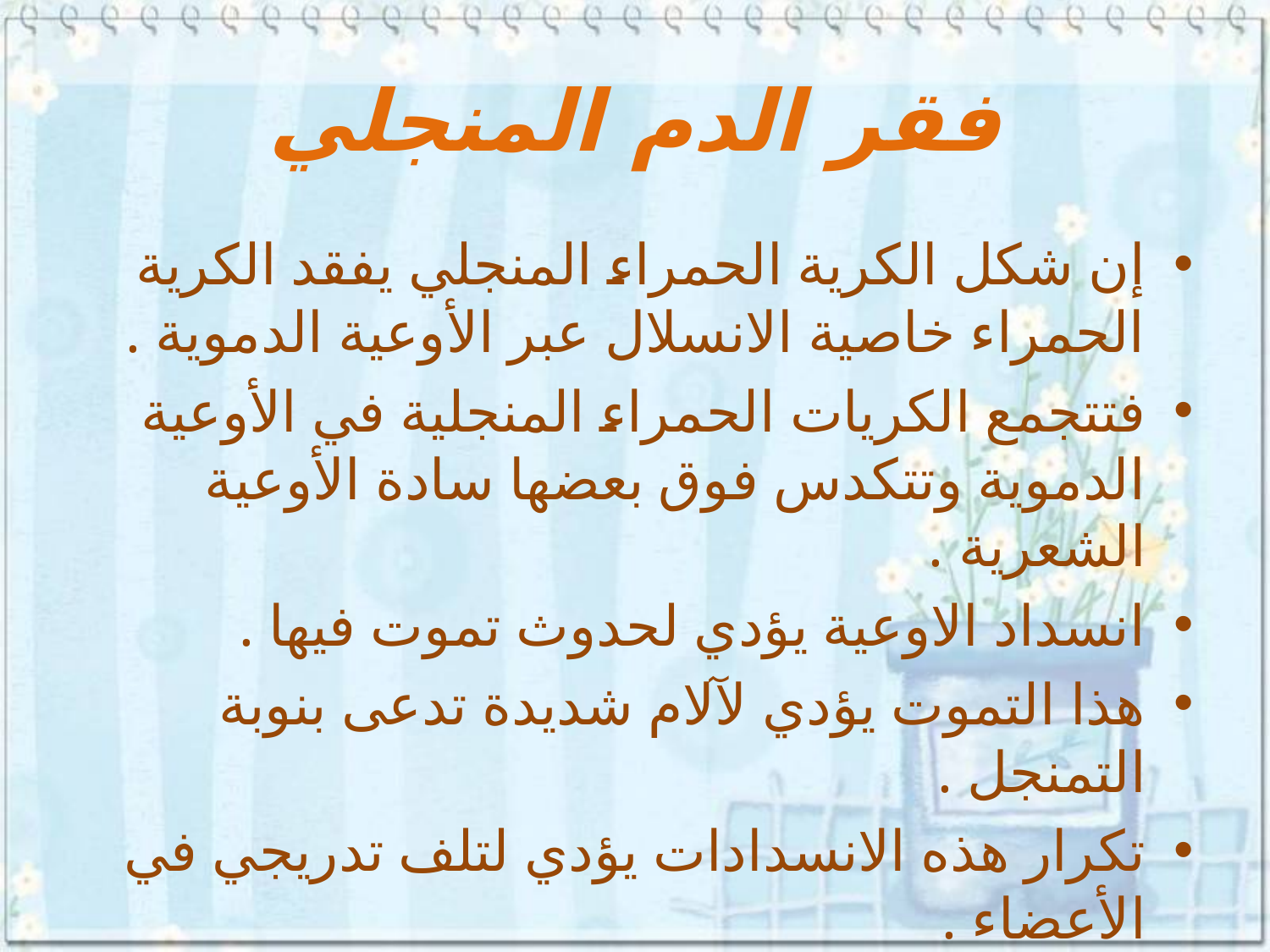

# فقر الدم المنجلي
إن شكل الكرية الحمراء المنجلي يفقد الكرية الحمراء خاصية الانسلال عبر الأوعية الدموية .
فتتجمع الكريات الحمراء المنجلية في الأوعية الدموية وتتكدس فوق بعضها سادة الأوعية الشعرية .
انسداد الاوعية يؤدي لحدوث تموت فيها .
هذا التموت يؤدي لآلام شديدة تدعى بنوبة التمنجل .
تكرار هذه الانسدادات يؤدي لتلف تدريجي في الأعضاء .